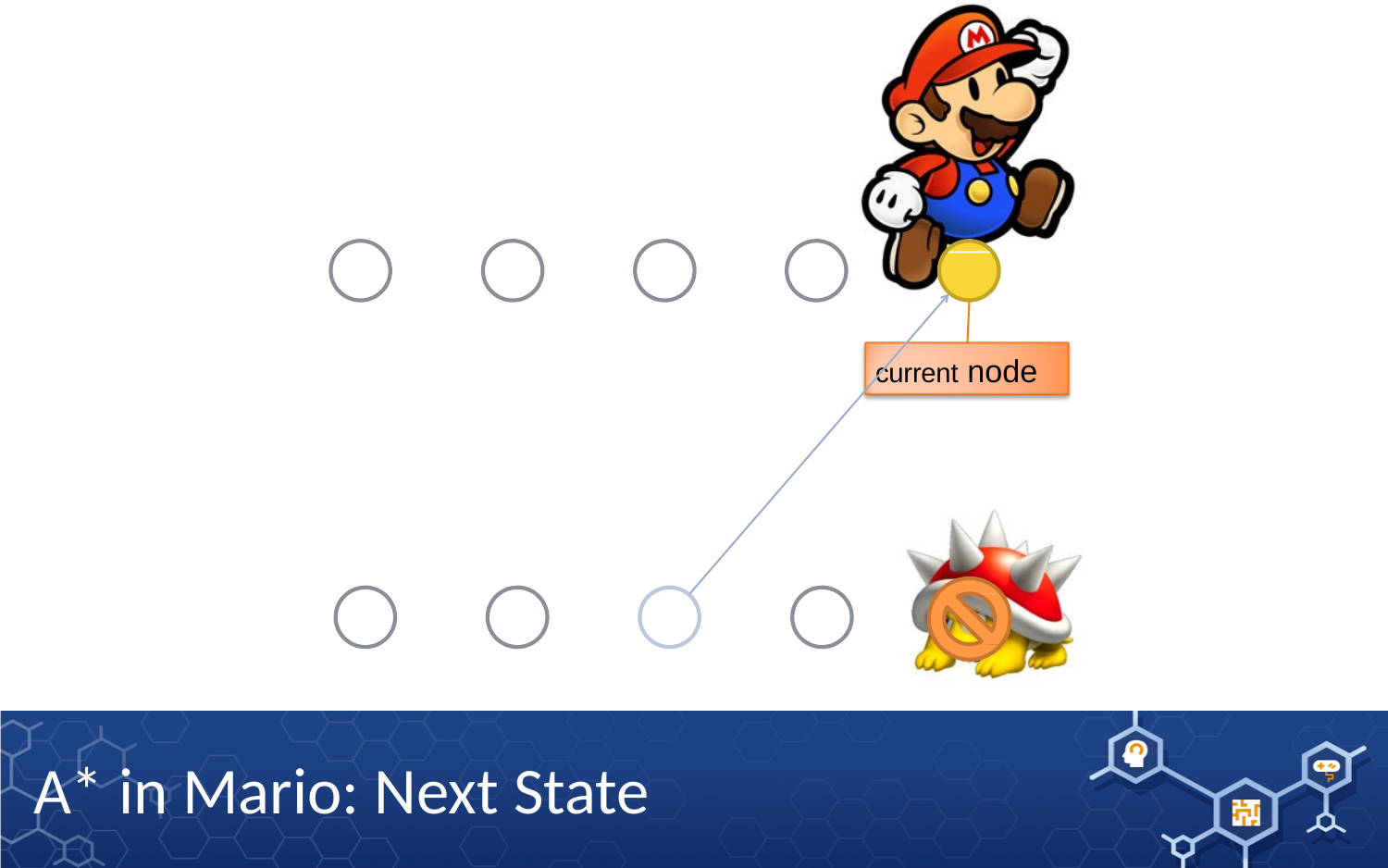

current node

# A* in Mario: Next State